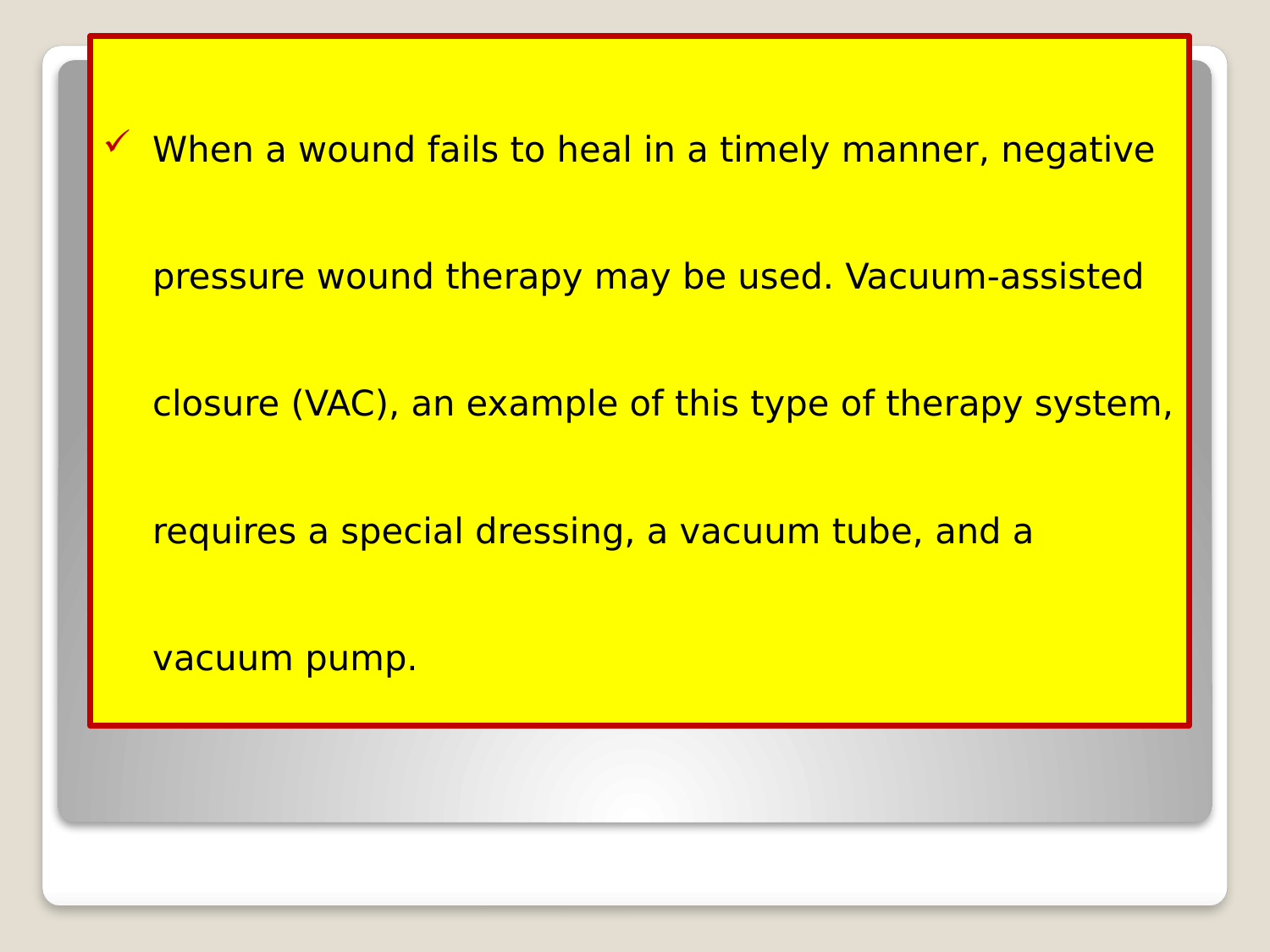

When a wound fails to heal in a timely manner, negative pressure wound therapy may be used. Vacuum-assisted closure (VAC), an example of this type of therapy system, requires a special dressing, a vacuum tube, and a vacuum pump.